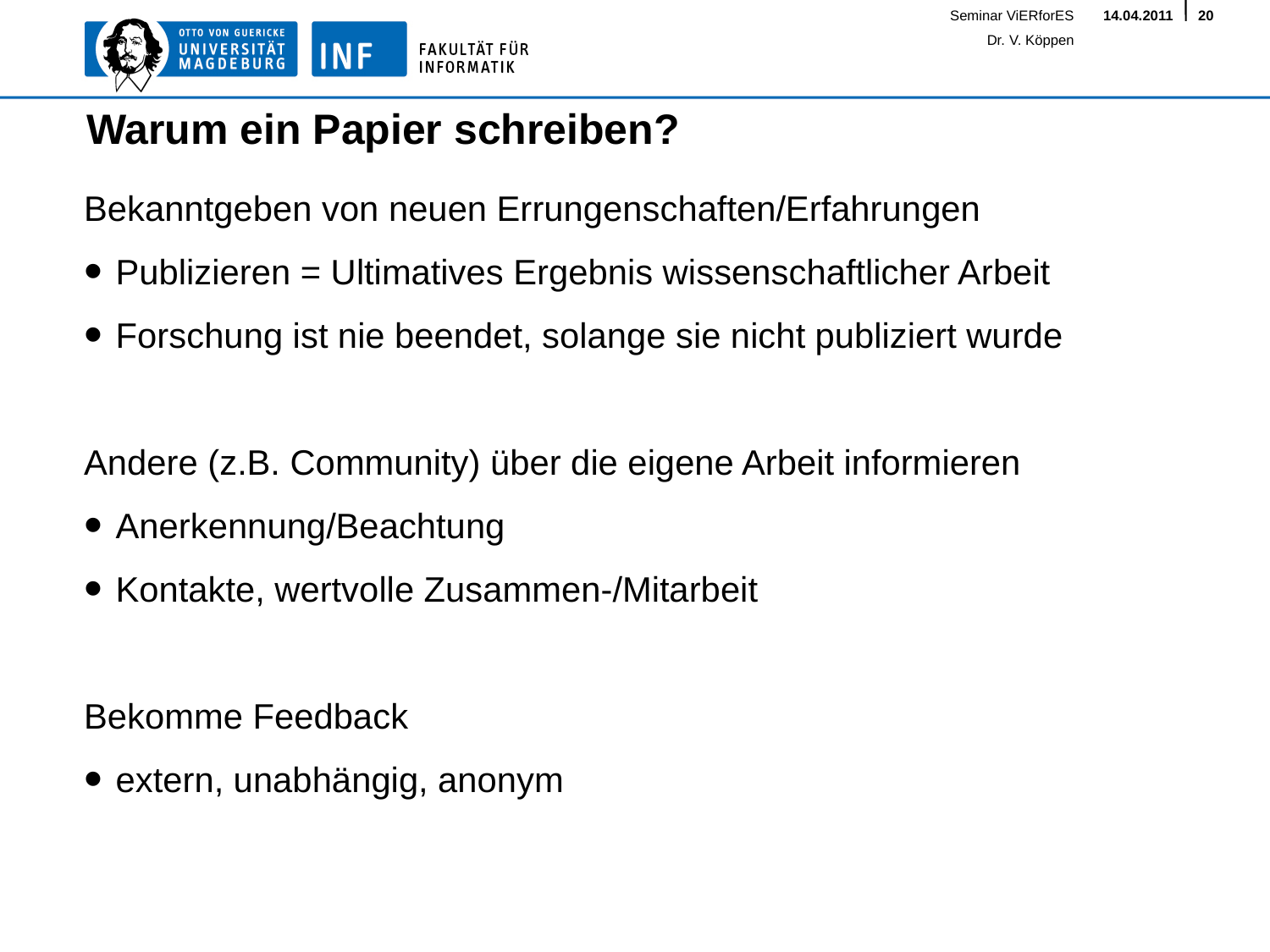

# Warum ein Papier schreiben?
Bekanntgeben von neuen Errungenschaften/Erfahrungen
Publizieren = Ultimatives Ergebnis wissenschaftlicher Arbeit
Forschung ist nie beendet, solange sie nicht publiziert wurde

Andere (z.B. Community) über die eigene Arbeit informieren
Anerkennung/Beachtung
Kontakte, wertvolle Zusammen-/Mitarbeit

Bekomme Feedback
extern, unabhängig, anonym